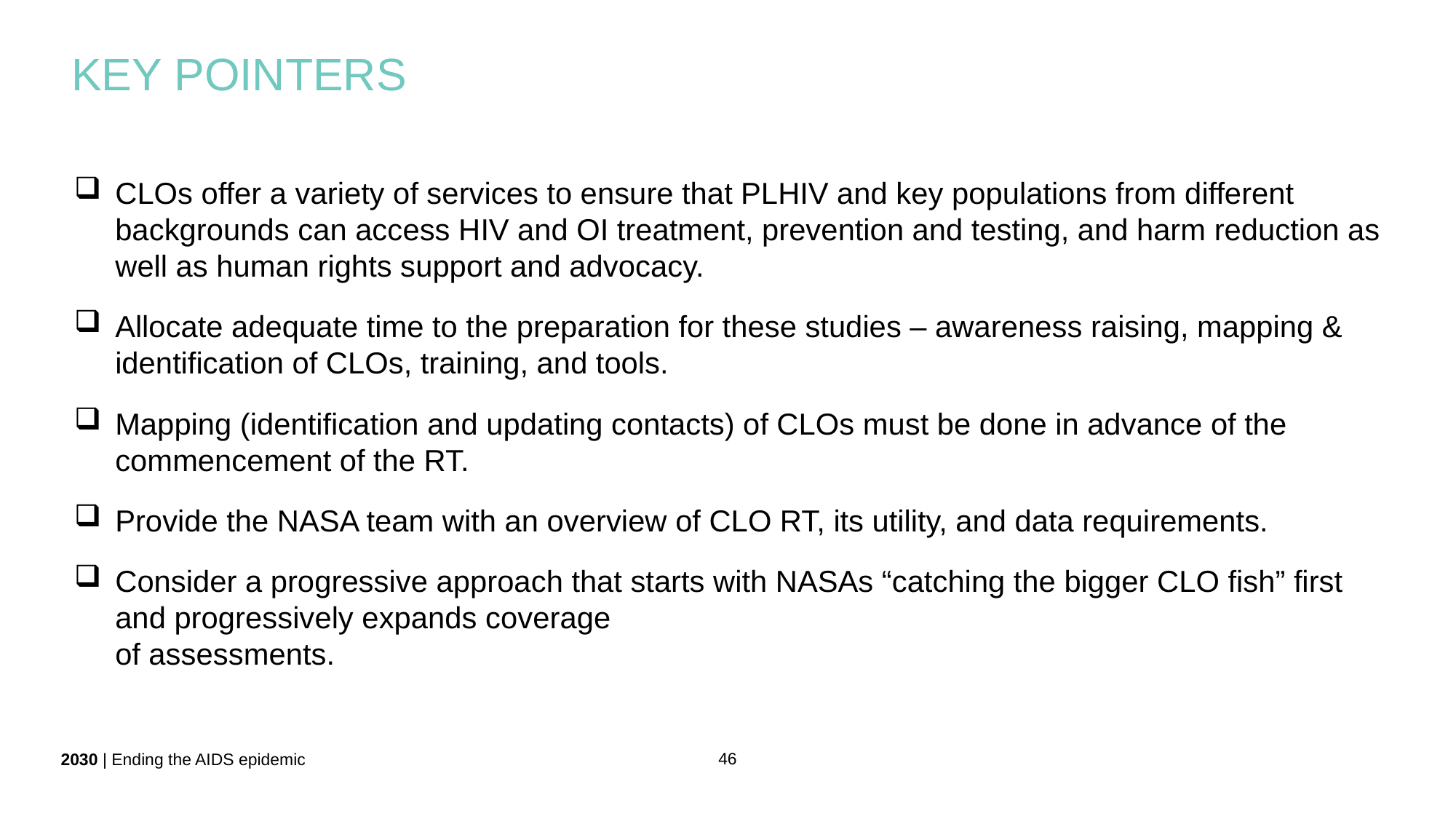

KEY POINTERS
CLOs offer a variety of services to ensure that PLHIV and key populations from different backgrounds can access HIV and OI treatment, prevention and testing, and harm reduction as well as human rights support and advocacy.
Allocate adequate time to the preparation for these studies – awareness raising, mapping & identification of CLOs, training, and tools.
Mapping (identification and updating contacts) of CLOs must be done in advance of the commencement of the RT.
Provide the NASA team with an overview of CLO RT, its utility, and data requirements.
Consider a progressive approach that starts with NASAs “catching the bigger CLO fish” first and progressively expands coverage
of assessments.
46